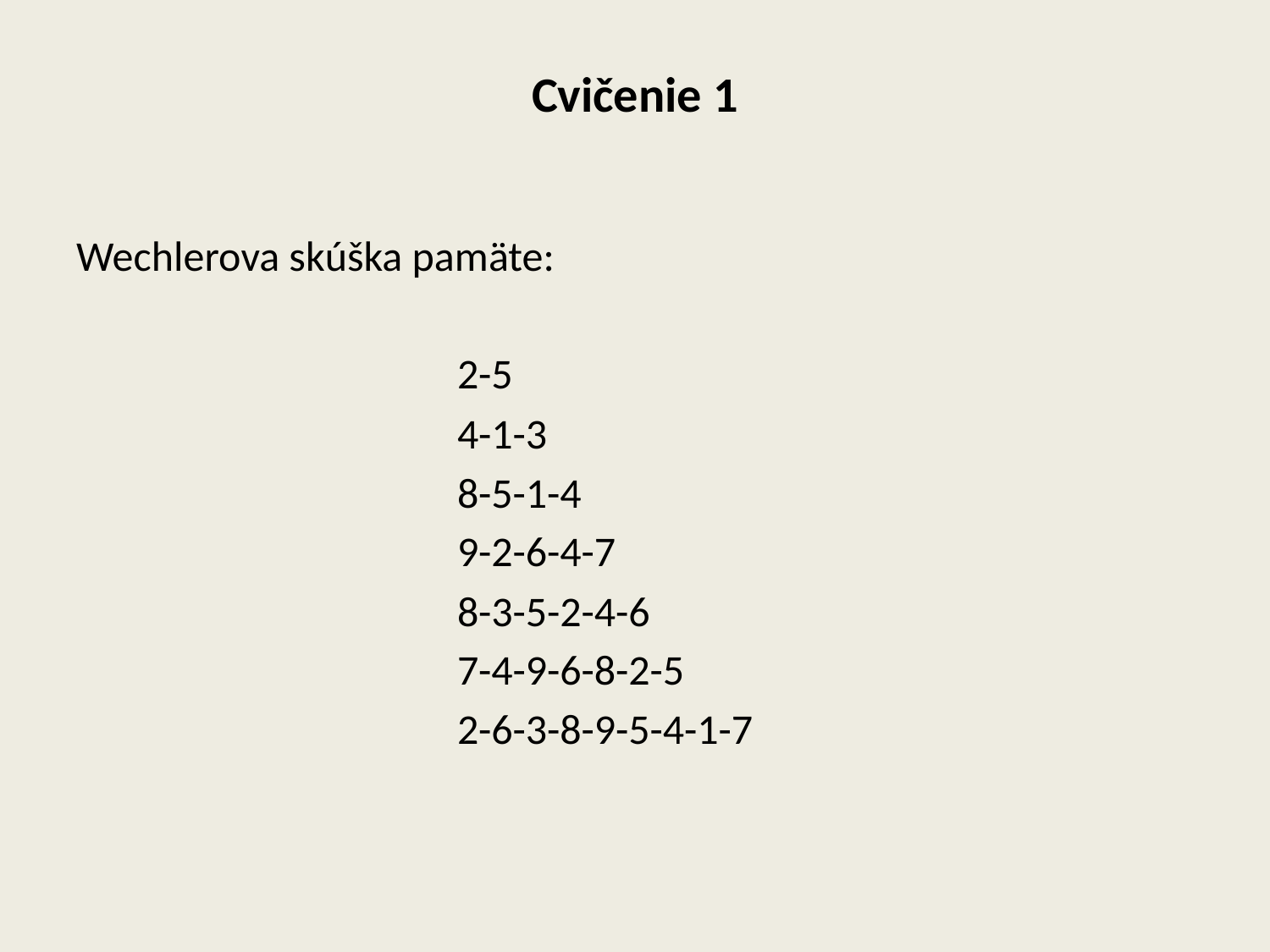

# Cvičenie 1
Wechlerova skúška pamäte:

			2-5
			4-1-3
			8-5-1-4
			9-2-6-4-7
			8-3-5-2-4-6
			7-4-9-6-8-2-5
			2-6-3-8-9-5-4-1-7